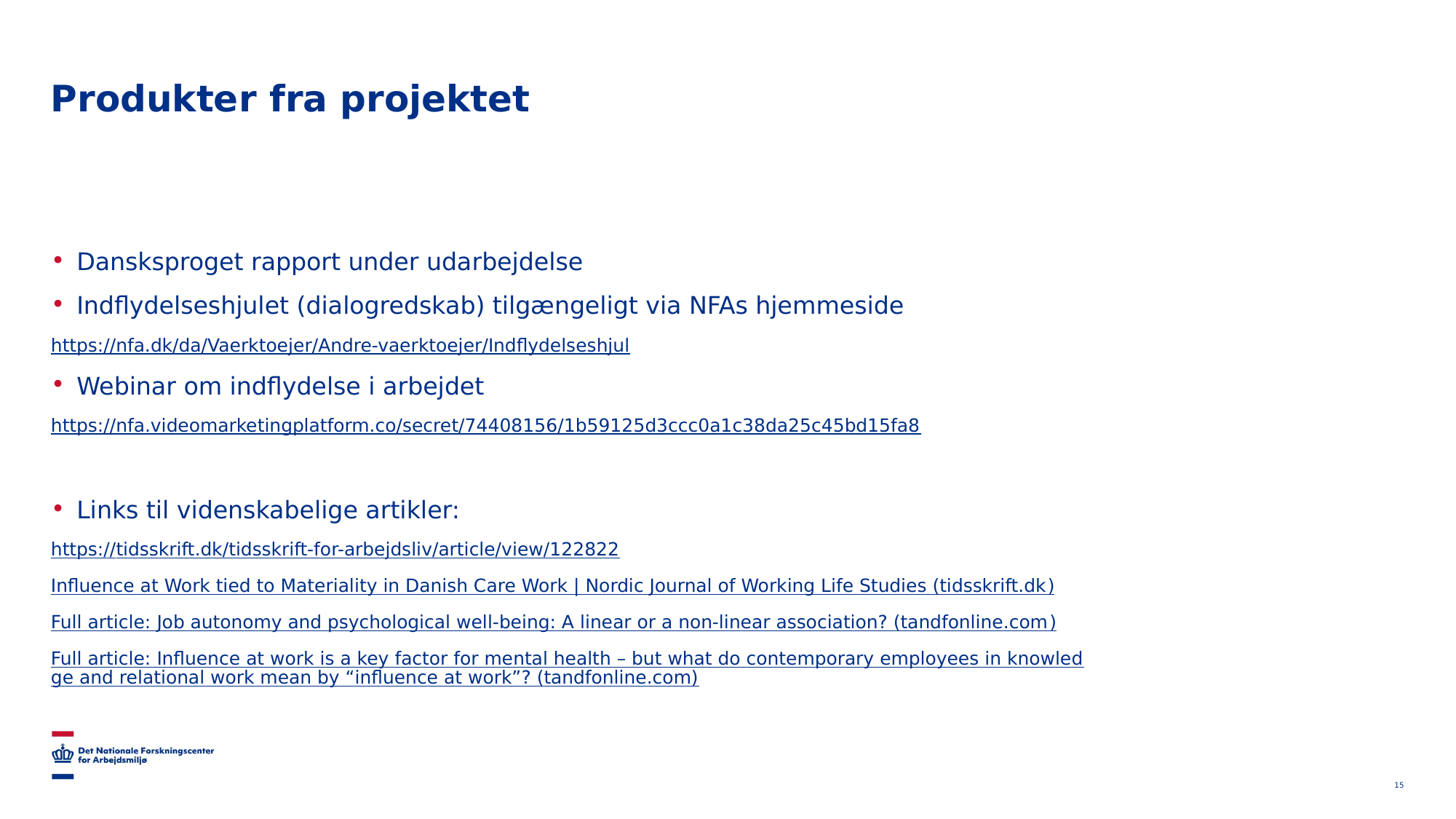

# Produkter fra projektet

Dansksproget rapport under udarbejdelse
Indflydelseshjulet (dialogredskab) tilgængeligt via NFAs hjemmeside
https://nfa.dk/da/Vaerktoejer/Andre-vaerktoejer/Indflydelseshjul
Webinar om indflydelse i arbejdet
https://nfa.videomarketingplatform.co/secret/74408156/1b59125d3ccc0a1c38da25c45bd15fa8

Links til videnskabelige artikler:
https://tidsskrift.dk/tidsskrift-for-arbejdsliv/article/view/122822
Influence at Work tied to Materiality in Danish Care Work | Nordic Journal of Working Life Studies (tidsskrift.dk)
Full article: Job autonomy and psychological well-being: A linear or a non-linear association? (tandfonline.com)
Full article: Influence at work is a key factor for mental health – but what do contemporary employees in knowledge and relational work mean by “influence at work”? (tandfonline.com)

15